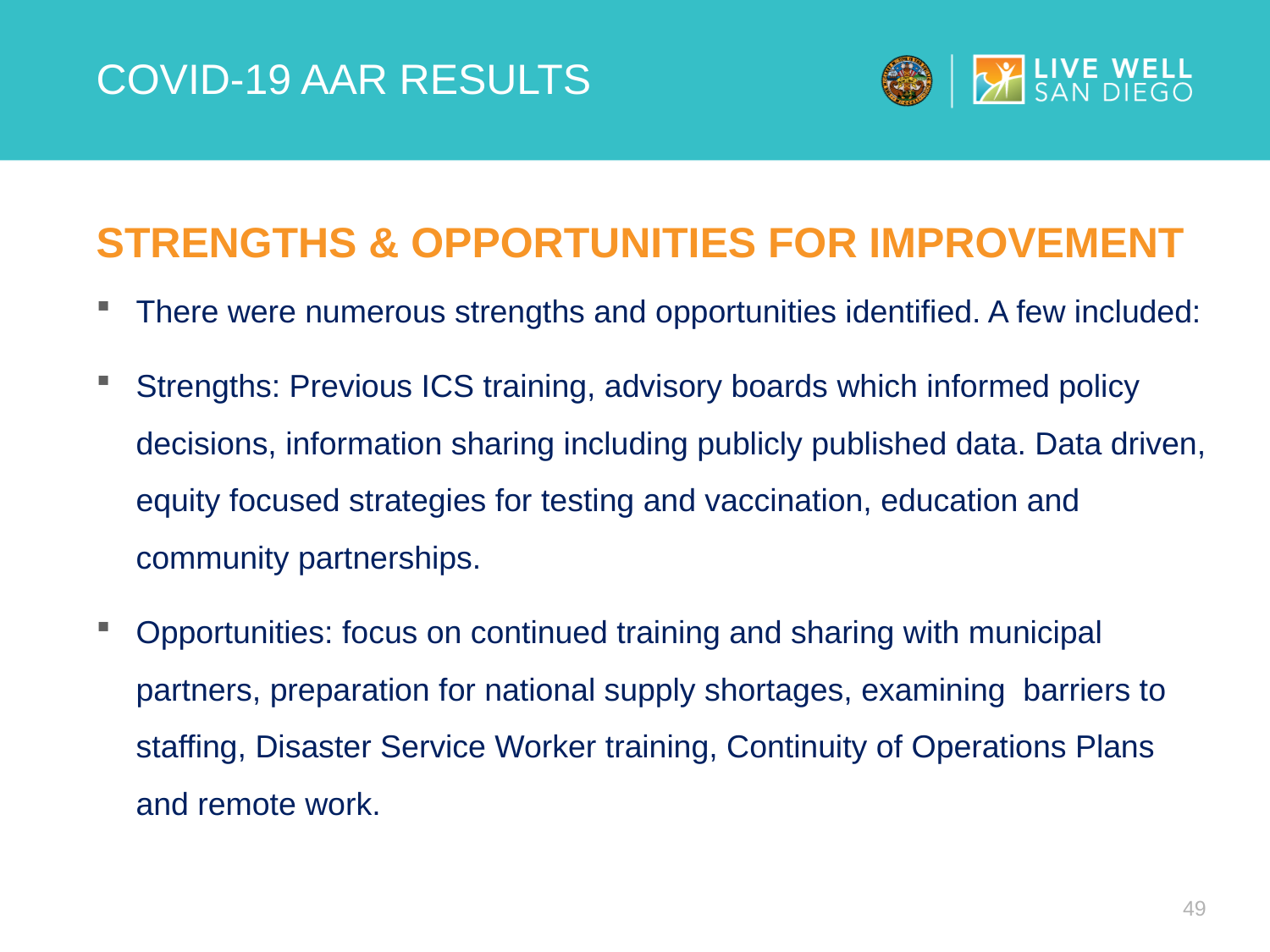

# COVID-19 AAR results
Strengths & Opportunities for Improvement
There were numerous strengths and opportunities identified. A few included:
Strengths: Previous ICS training, advisory boards which informed policy decisions, information sharing including publicly published data. Data driven, equity focused strategies for testing and vaccination, education and community partnerships.
Opportunities: focus on continued training and sharing with municipal partners, preparation for national supply shortages, examining  barriers to staffing, Disaster Service Worker training, Continuity of Operations Plans and remote work.
49